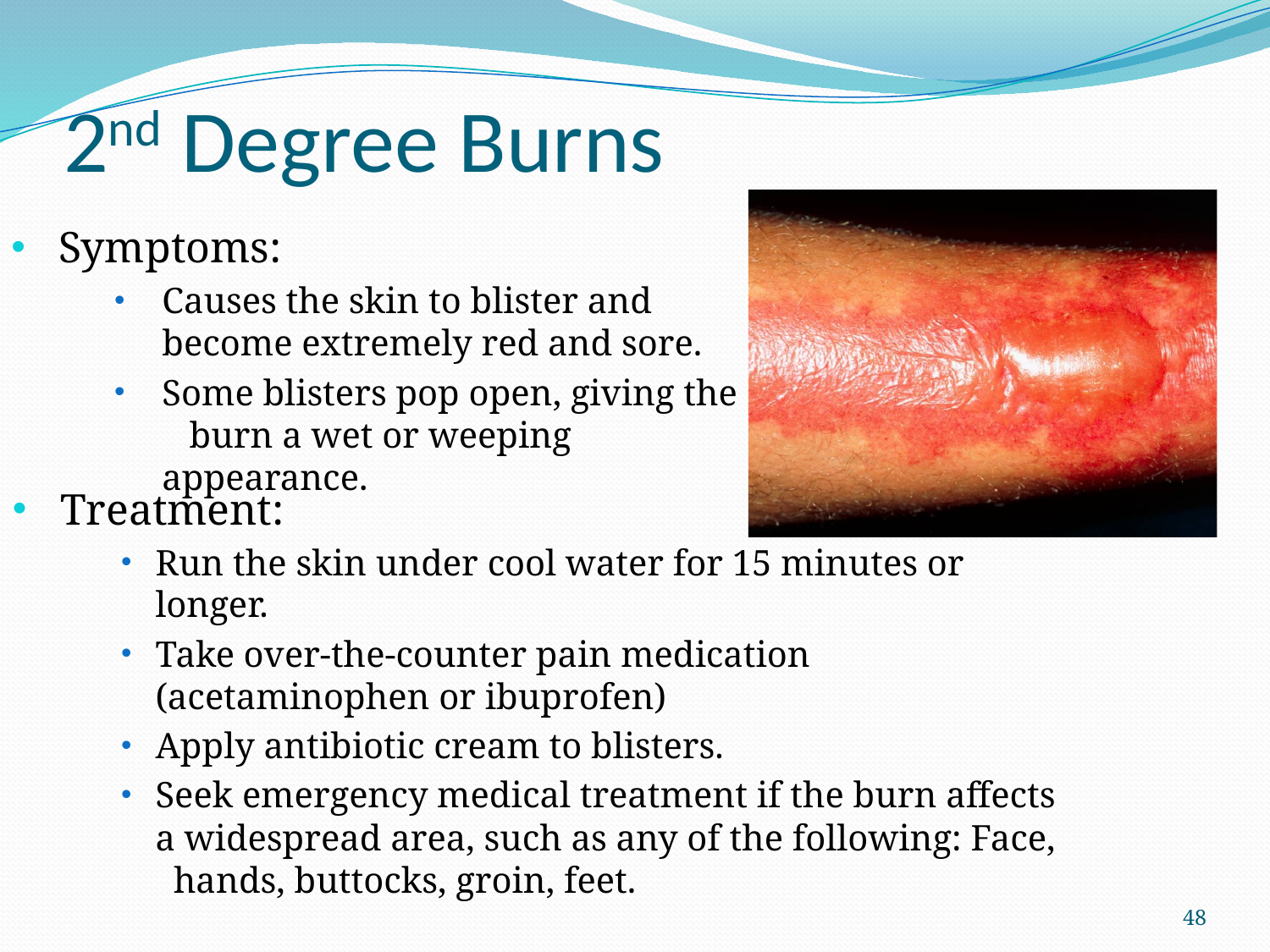

# 2nd Degree Burns

Symptoms:
Causes the skin to blister and        become extremely red and sore.
Some blisters pop open, giving the      burn a wet or weeping appearance.
Treatment:
Run the skin under cool water for 15 minutes or longer.
Take over-the-counter pain medication (acetaminophen or ibuprofen)
Apply antibiotic cream to blisters.
Seek emergency medical treatment if the burn affects a widespread area, such as any of the following: Face,    hands, buttocks, groin, feet.

48